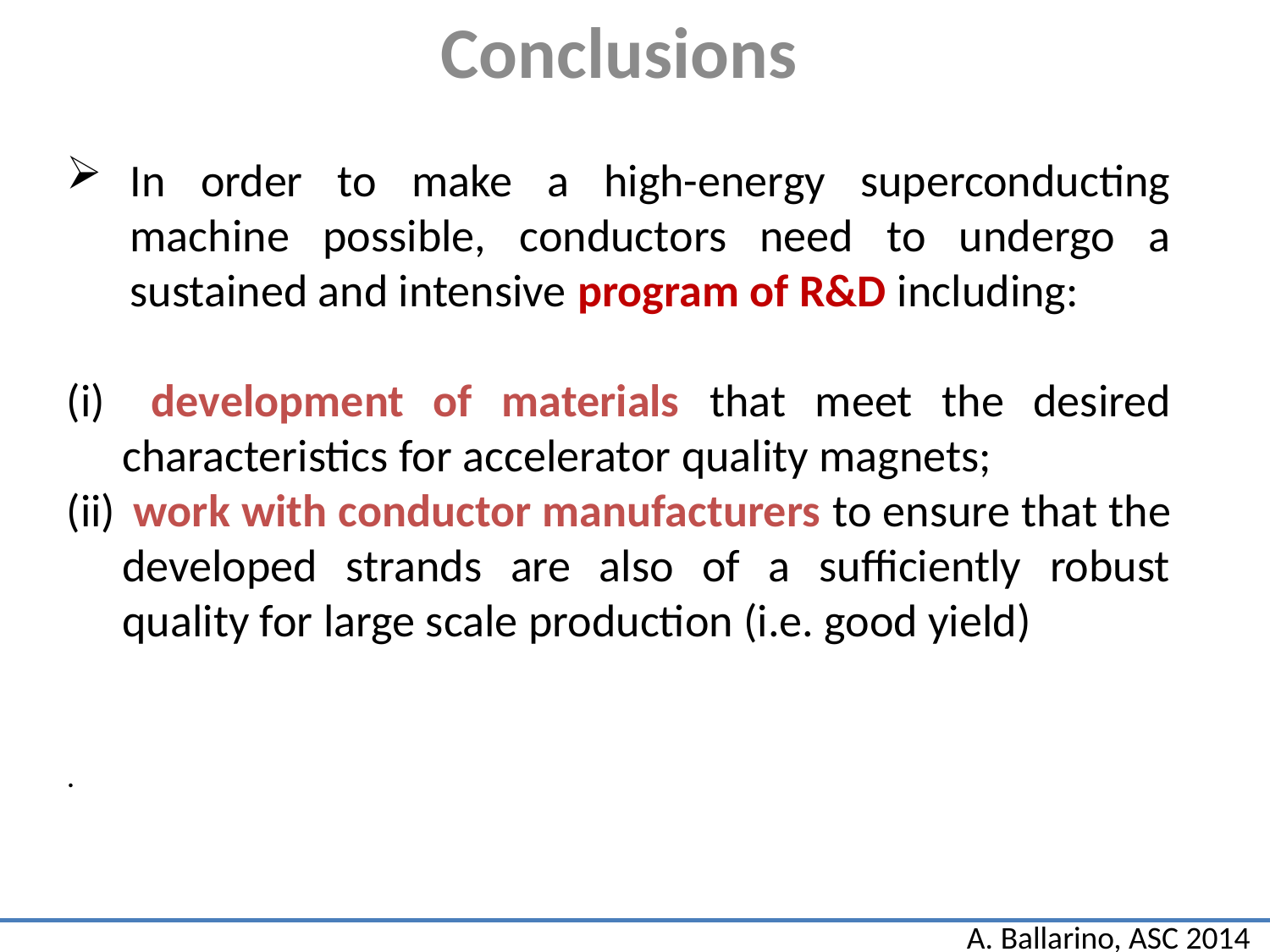

Conclusions

In order to make a high-energy superconducting machine possible, conductors need to undergo a sustained and intensive program of R&D including:

 development of materials that meet the desired characteristics for accelerator quality magnets;
 work with conductor manufacturers to ensure that the developed strands are also of a sufficiently robust quality for large scale production (i.e. good yield)

.